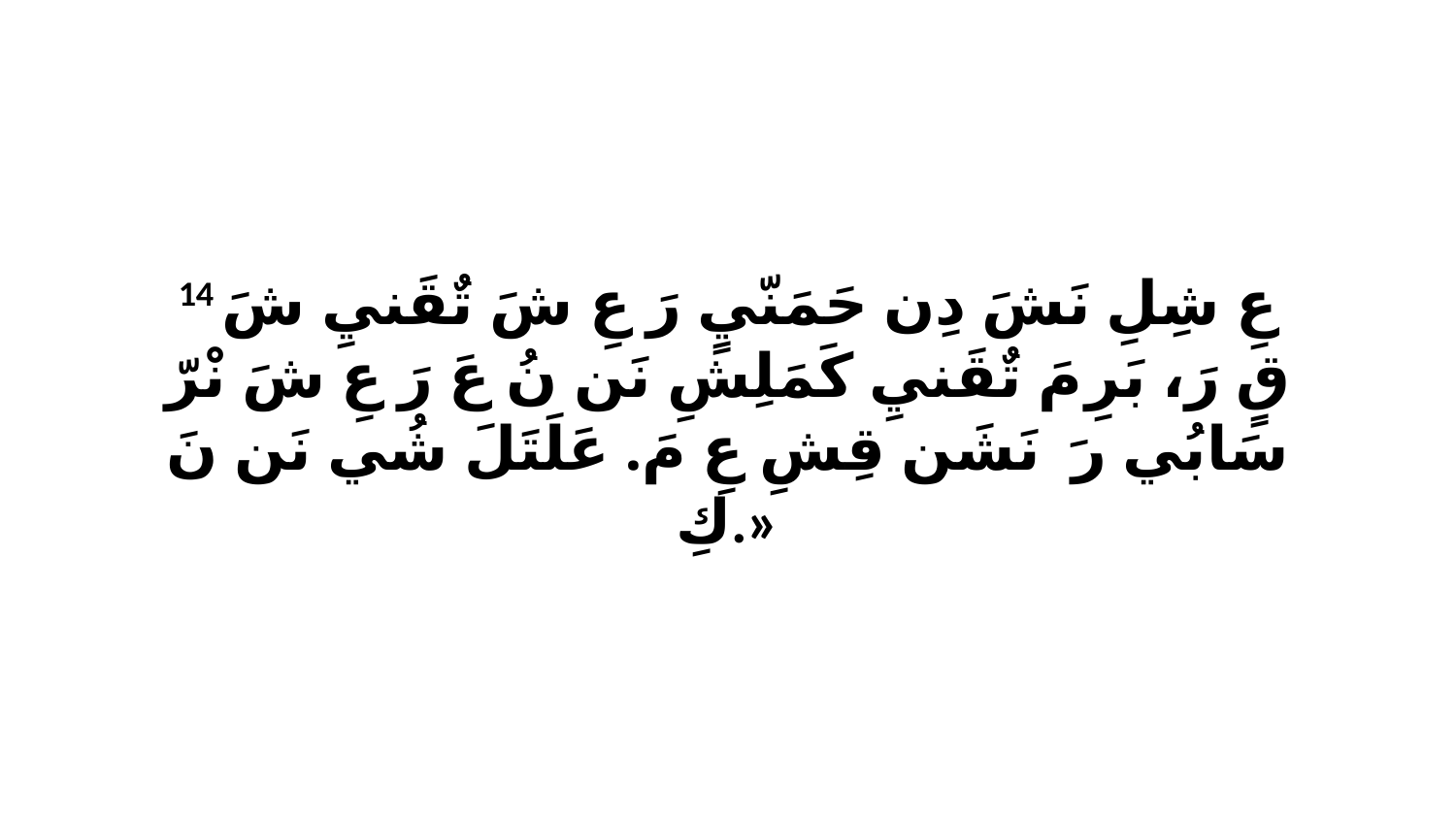

14 عِ شِلِ نَشَ دِن حَمَنّيٍ رَ عِ شَ تٌقَنيِ شَ قٍ رَ، بَرِ مَ تٌقَنيِ كَمَلِشِ نَن نُ عَ رَ عِ شَ نْرّ سَابُي رَ ﭑ نَشَن قِشِ عِ مَ. عَلَتَلَ شُي نَن نَ كِ.»